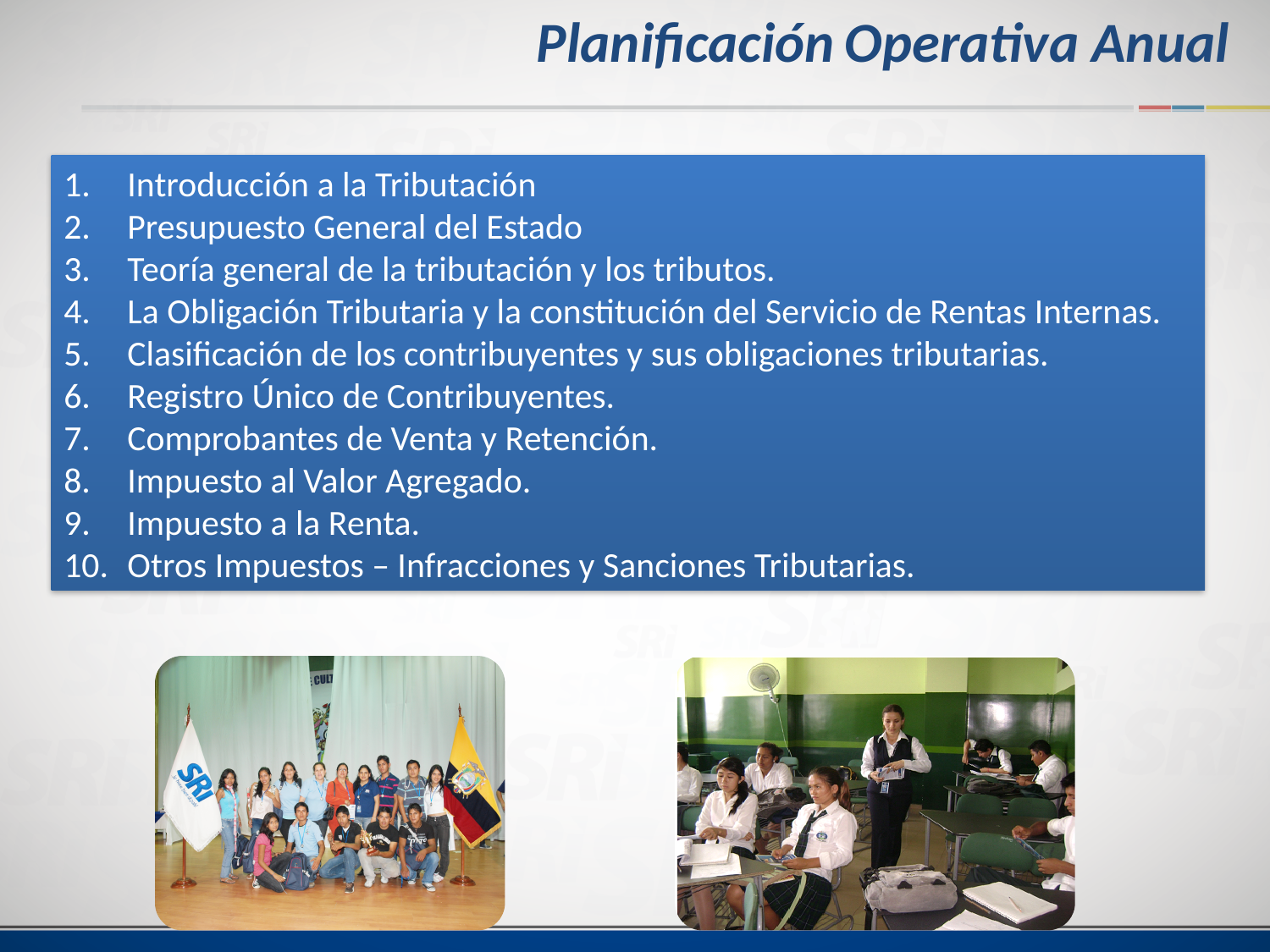

Planificación Operativa Anual
Introducción a la Tributación
Presupuesto General del Estado
Teoría general de la tributación y los tributos.
La Obligación Tributaria y la constitución del Servicio de Rentas Internas.
Clasificación de los contribuyentes y sus obligaciones tributarias.
Registro Único de Contribuyentes.
Comprobantes de Venta y Retención.
Impuesto al Valor Agregado.
Impuesto a la Renta.
Otros Impuestos – Infracciones y Sanciones Tributarias.